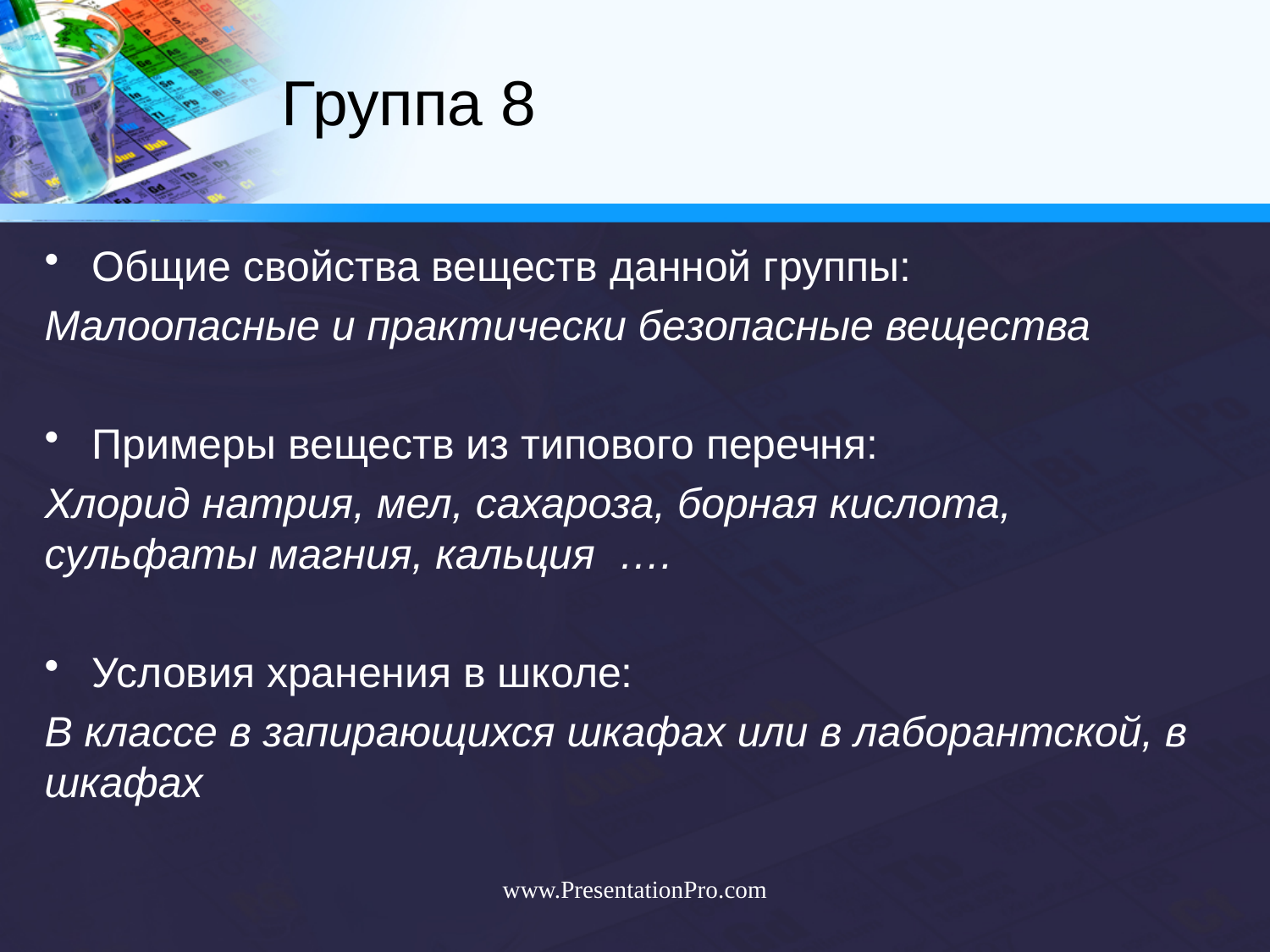

# Группа 8
Общие свойства веществ данной группы:
Малоопасные и практически безопасные вещества

Примеры веществ из типового перечня:
Хлорид натрия, мел, сахароза, борная кислота, сульфаты магния, кальция  ….

Условия хранения в школе:
В классе в запирающихся шкафах или в лаборантской, в шкафах

www.PresentationPro.com